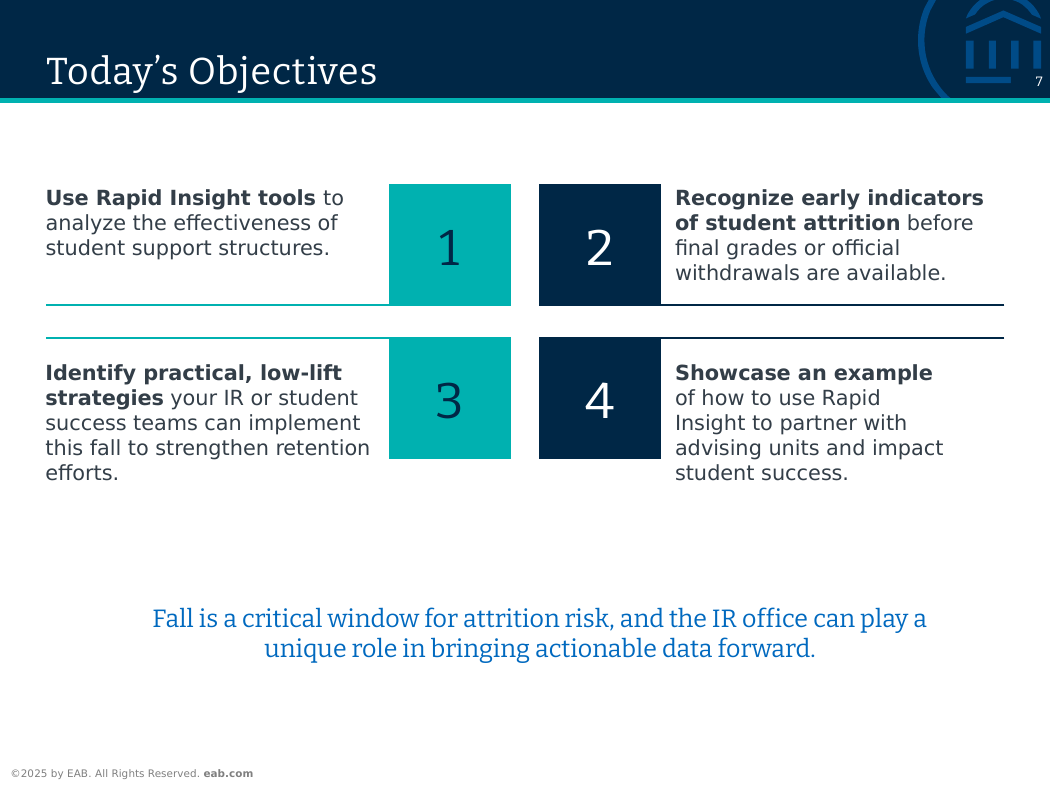

# Today’s Objectives
Use Rapid Insight tools to analyze the effectiveness of student support structures.
Recognize early indicators of student attrition before final grades or official withdrawals are available.
1
2
3
4
Showcase an example of how to use Rapid Insight to partner with advising units and impact student success.
Identify practical, low-lift strategies your IR or student success teams can implement this fall to strengthen retention efforts.
Fall is a critical window for attrition risk, and the IR office can play a unique role in bringing actionable data forward.